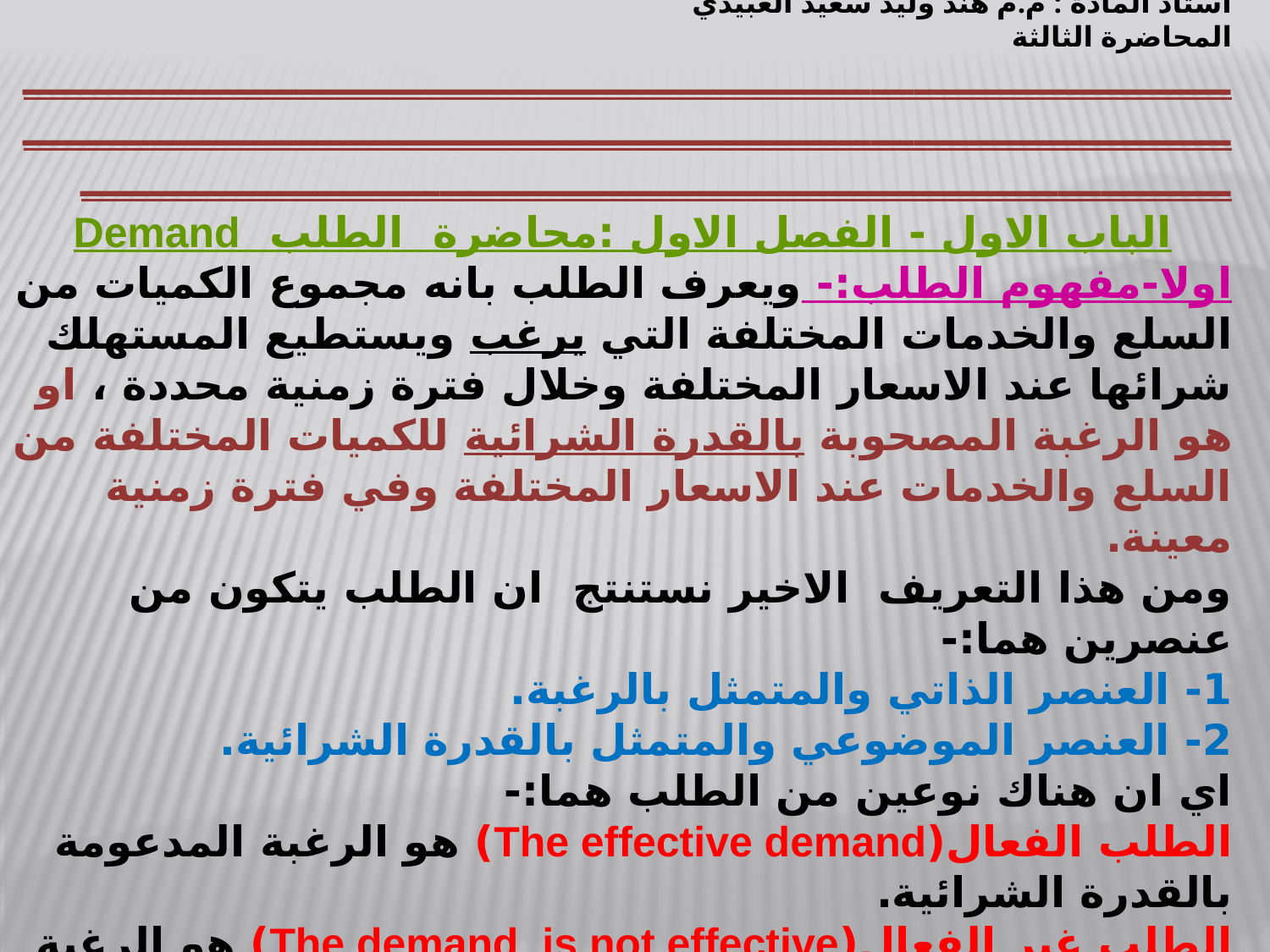

المرحلة الاولى
المادة: مبادىْ علم الاقتصاد
استاذ المادة : م.م هند وليد سعيد العبيدي
المحاضرة الثالثة
ــــــــــــــــــــــــــــــــــــــــــــــــــــــــــــــــــــــــــــــــــــــــــــــــــــــــــــــــــــــــــــــــــــــــــــــــــــــــــــــــــــــــــــــــــــــــــــــــــــــــــــــــــــــــــــــــــــــــــــــــــــــــ
الباب الاول - الفصل الاول :محاضرة  الطلب  Demand
اولا-مفهوم الطلب:- ويعرف الطلب بانه مجموع الكميات من السلع والخدمات المختلفة التي يرغب ويستطيع المستهلك شرائها عند الاسعار المختلفة وخلال فترة زمنية محددة ، او هو الرغبة المصحوبة بالقدرة الشرائية للكميات المختلفة من السلع والخدمات عند الاسعار المختلفة وفي فترة زمنية معينة.
ومن هذا التعريف  الاخير نستنتج  ان الطلب يتكون من عنصرين هما:-
1- العنصر الذاتي والمتمثل بالرغبة.
2- العنصر الموضوعي والمتمثل بالقدرة الشرائية.
اي ان هناك نوعين من الطلب هما:-
الطلب الفعال(The effective demand) هو الرغبة المدعومة بالقدرة الشرائية.
الطلب غير الفعال(The demand  is not effective) هو الرغبة فقط في اقتناء سلعة ما.